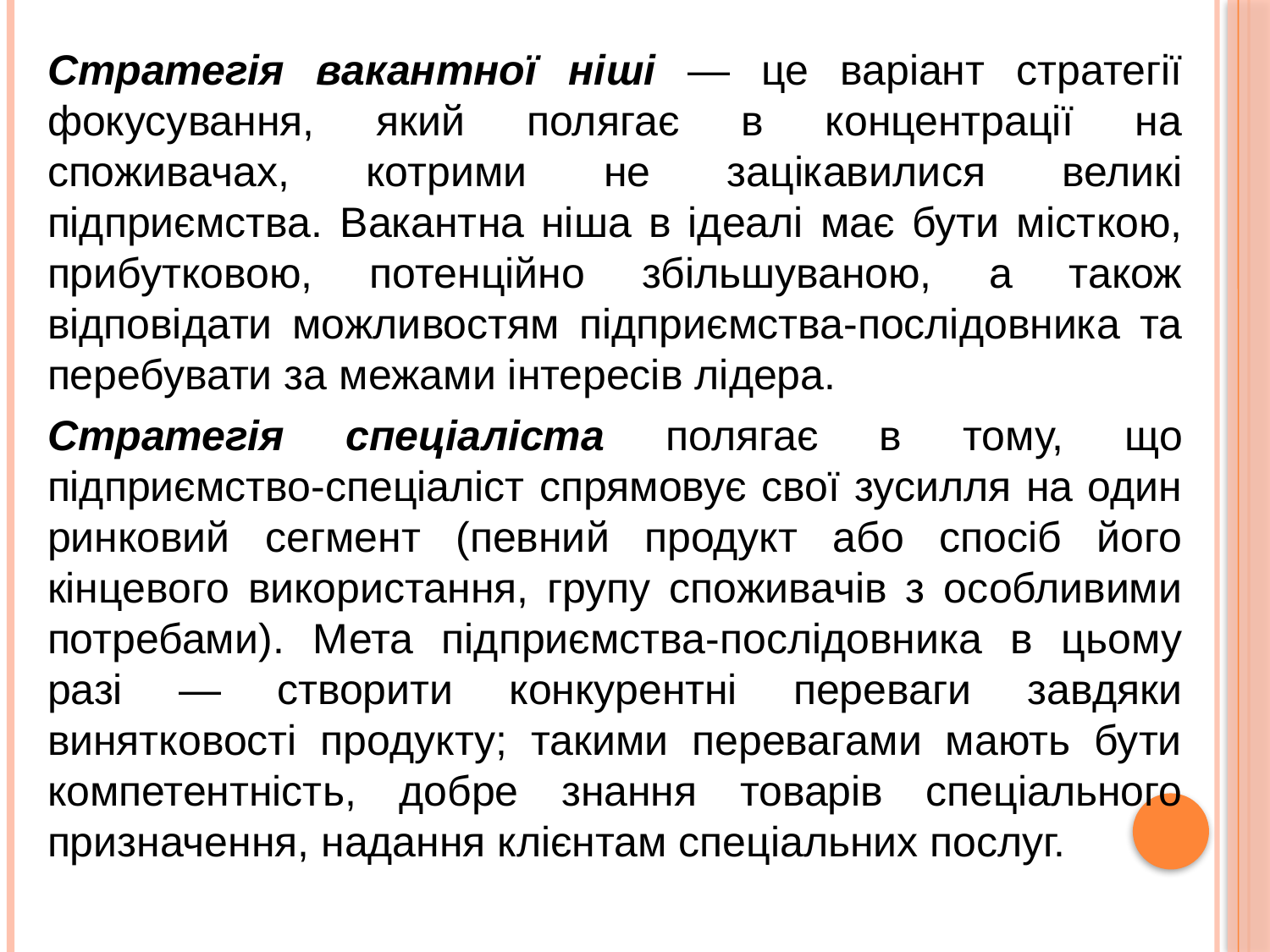

Стратегія вакантної ніші — це варіант стратегії фокусування, який полягає в концентрації на споживачах, котрими не зацікавилися великі підприємства. Вакантна ніша в ідеалі має бути місткою, прибутковою, потенційно збільшуваною, а також відповідати можливостям підприємства-послідовника та перебувати за межами інтересів лідера.
Стратегія спеціаліста полягає в тому, що підприємство-спеціаліст спрямовує свої зусилля на один ринковий сегмент (певний продукт або спосіб його кінцевого використання, групу споживачів з особливими потребами). Мета підприємства-послідовника в цьому разі — створити конкурентні переваги завдяки винятковості продукту; такими перевагами мають бути компетентність, добре знання товарів спеціального призначення, надання клієнтам спеціальних послуг.